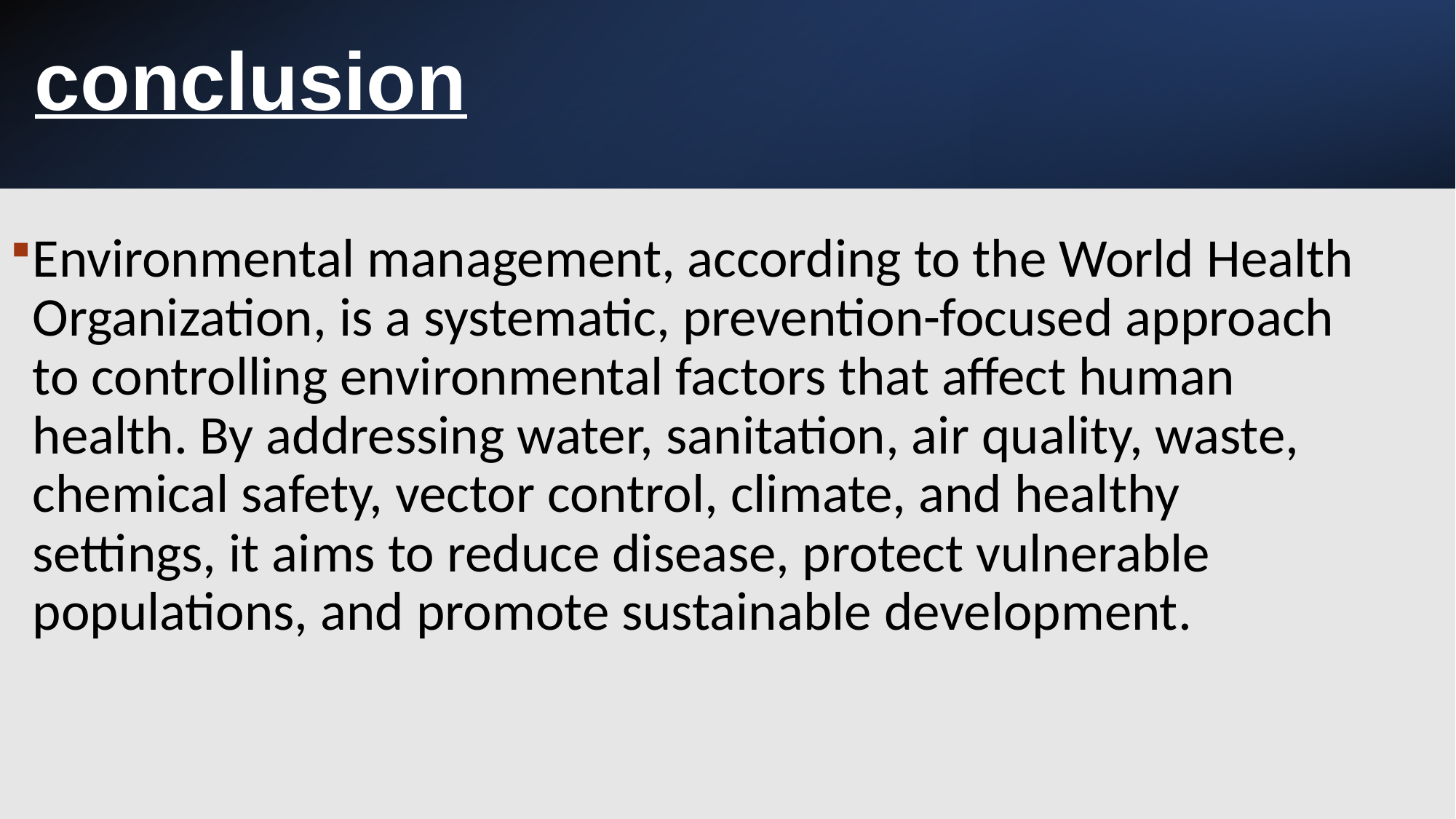

conclusion
Environmental management, according to the World Health Organization, is a systematic, prevention-focused approach to controlling environmental factors that affect human health. By addressing water, sanitation, air quality, waste, chemical safety, vector control, climate, and healthy settings, it aims to reduce disease, protect vulnerable populations, and promote sustainable development.